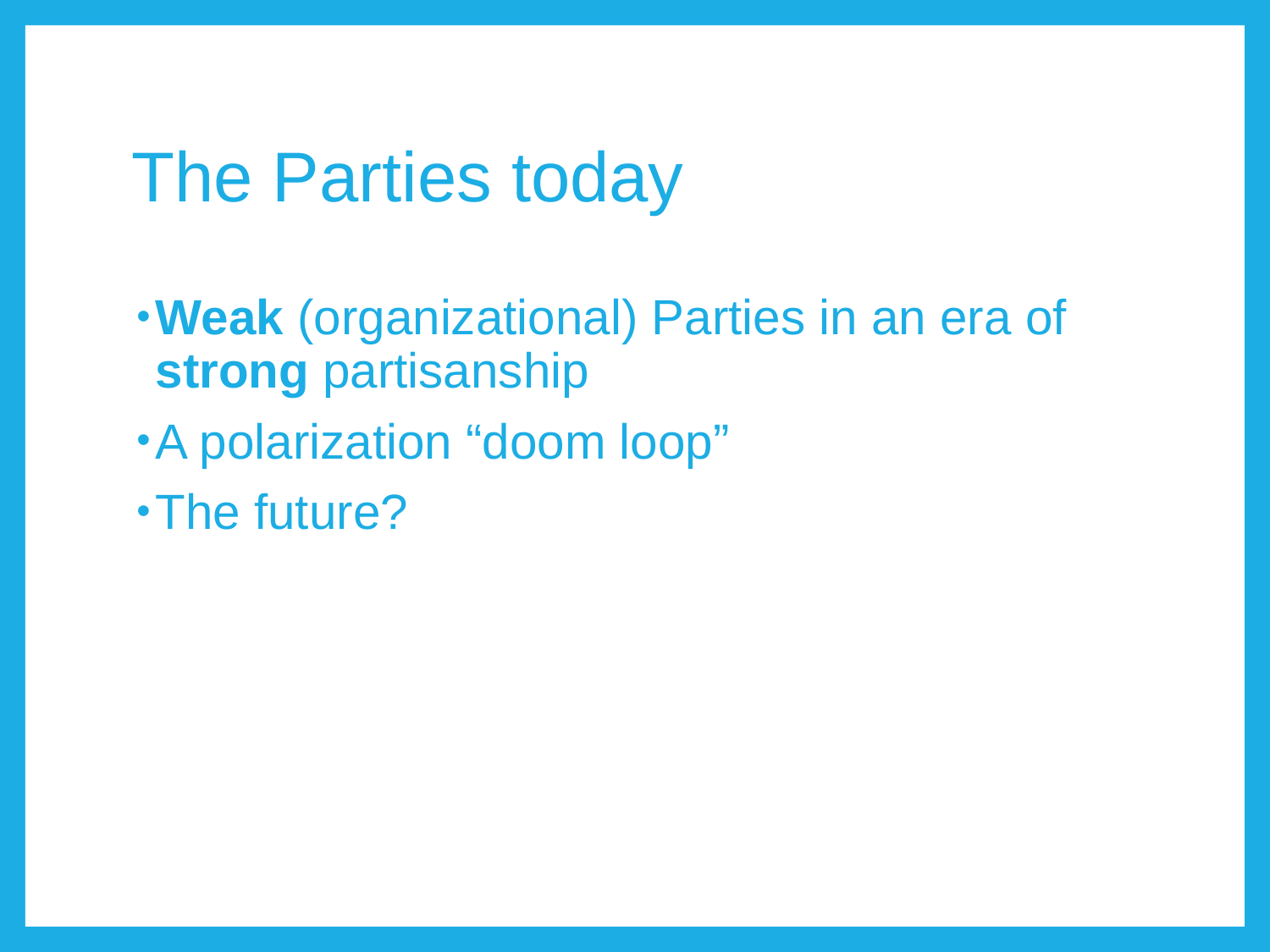

# The Parties today
Weak (organizational) Parties in an era of strong partisanship
A polarization “doom loop”
The future?